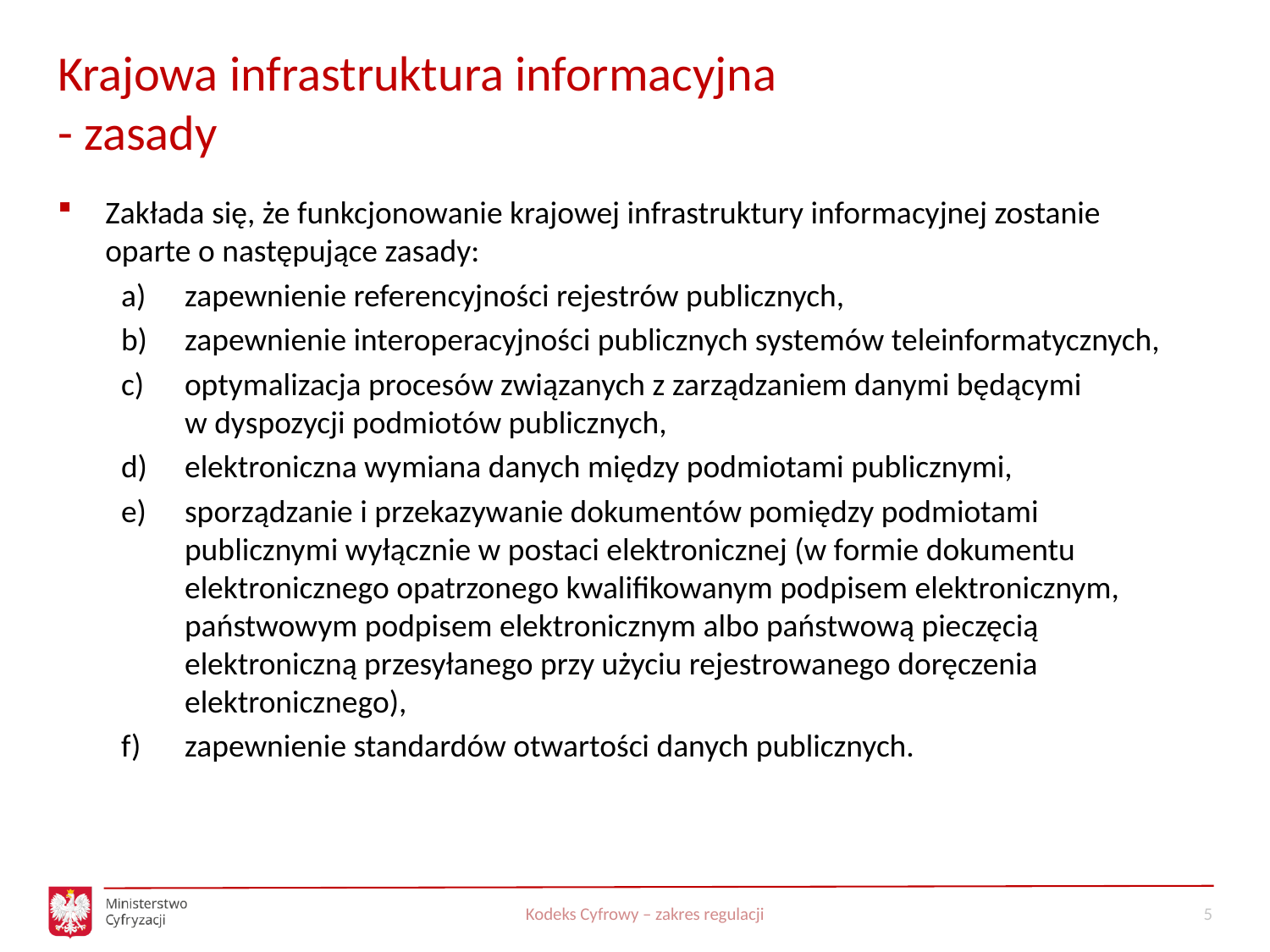

# Krajowa infrastruktura informacyjna - zasady
Zakłada się, że funkcjonowanie krajowej infrastruktury informacyjnej zostanie oparte o następujące zasady:
zapewnienie referencyjności rejestrów publicznych,
zapewnienie interoperacyjności publicznych systemów teleinformatycznych,
optymalizacja procesów związanych z zarządzaniem danymi będącymi
w dyspozycji podmiotów publicznych,
elektroniczna wymiana danych między podmiotami publicznymi,
sporządzanie i przekazywanie dokumentów pomiędzy podmiotami publicznymi wyłącznie w postaci elektronicznej (w formie dokumentu elektronicznego opatrzonego kwalifikowanym podpisem elektronicznym, państwowym podpisem elektronicznym albo państwową pieczęcią elektroniczną przesyłanego przy użyciu rejestrowanego doręczenia elektronicznego),
zapewnienie standardów otwartości danych publicznych.

Kodeks Cyfrowy – zakres regulacji
5